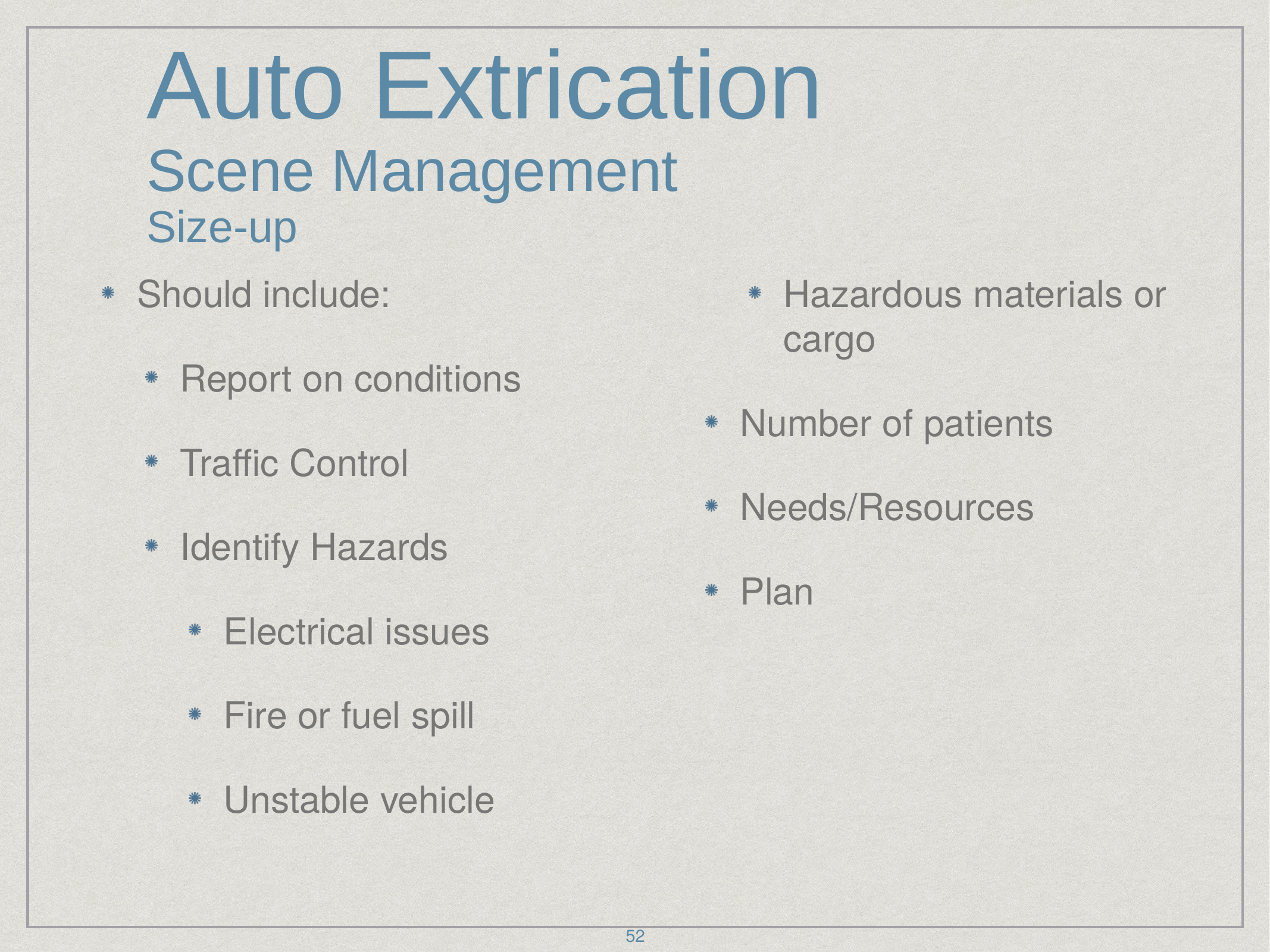

# Auto Extrication
Scene Management
Size-up
Should include:
Report on conditions
Traffic Control
Identify Hazards
Electrical issues
Fire or fuel spill
Unstable vehicle
Hazardous materials or cargo
Number of patients
Needs/Resources
Plan
52